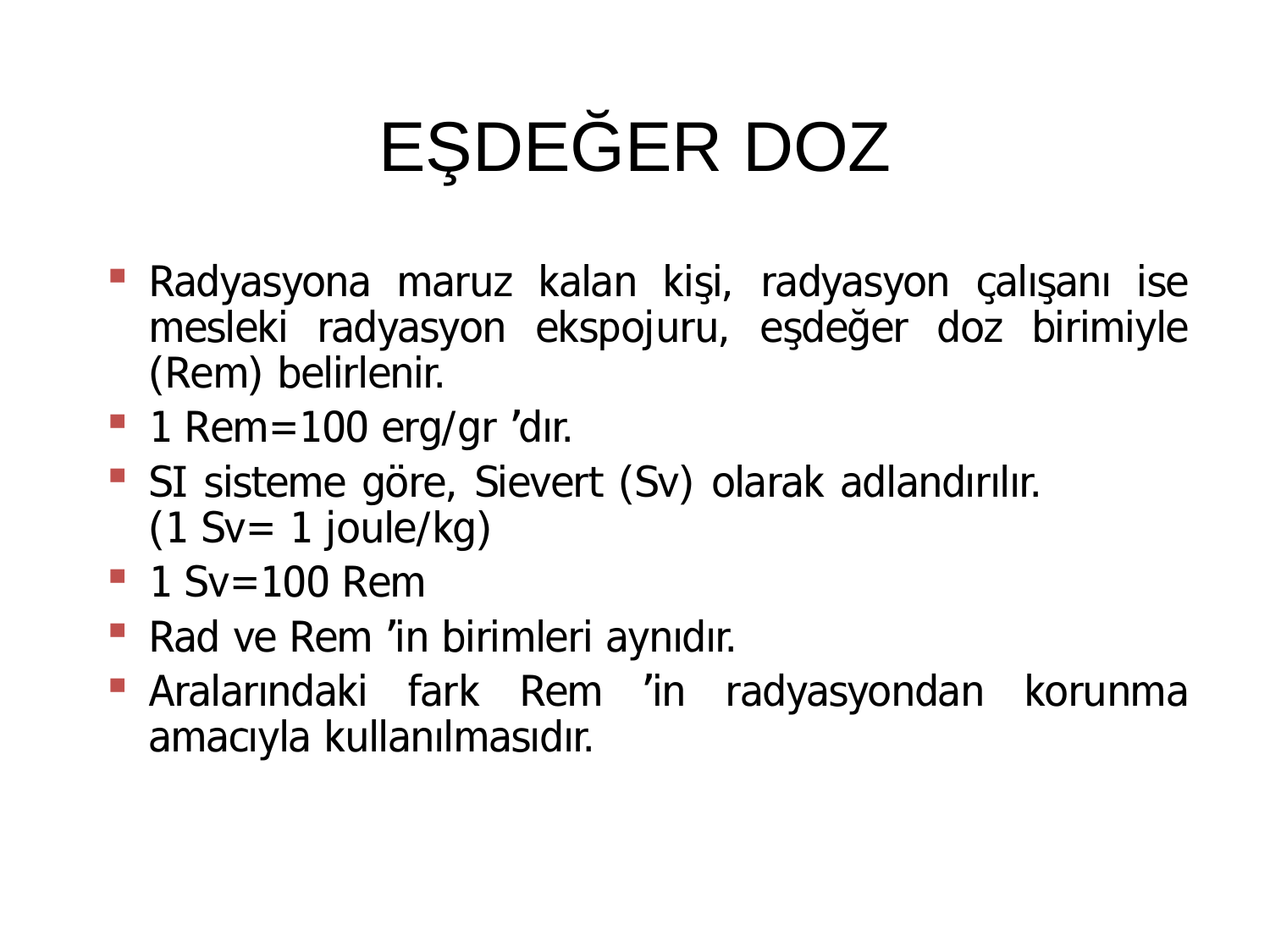

# EŞDEĞER DOZ
Radyasyona maruz kalan kişi, radyasyon çalışanı ise mesleki radyasyon ekspojuru, eşdeğer doz birimiyle (Rem) belirlenir.
1 Rem=100 erg/gr ’dır.
SI sisteme göre, Sievert (Sv) olarak adlandırılır.          (1 Sv= 1 joule/kg)
1 Sv=100 Rem
Rad ve Rem ’in birimleri aynıdır.
Aralarındaki fark Rem ’in radyasyondan korunma amacıyla kullanılmasıdır.